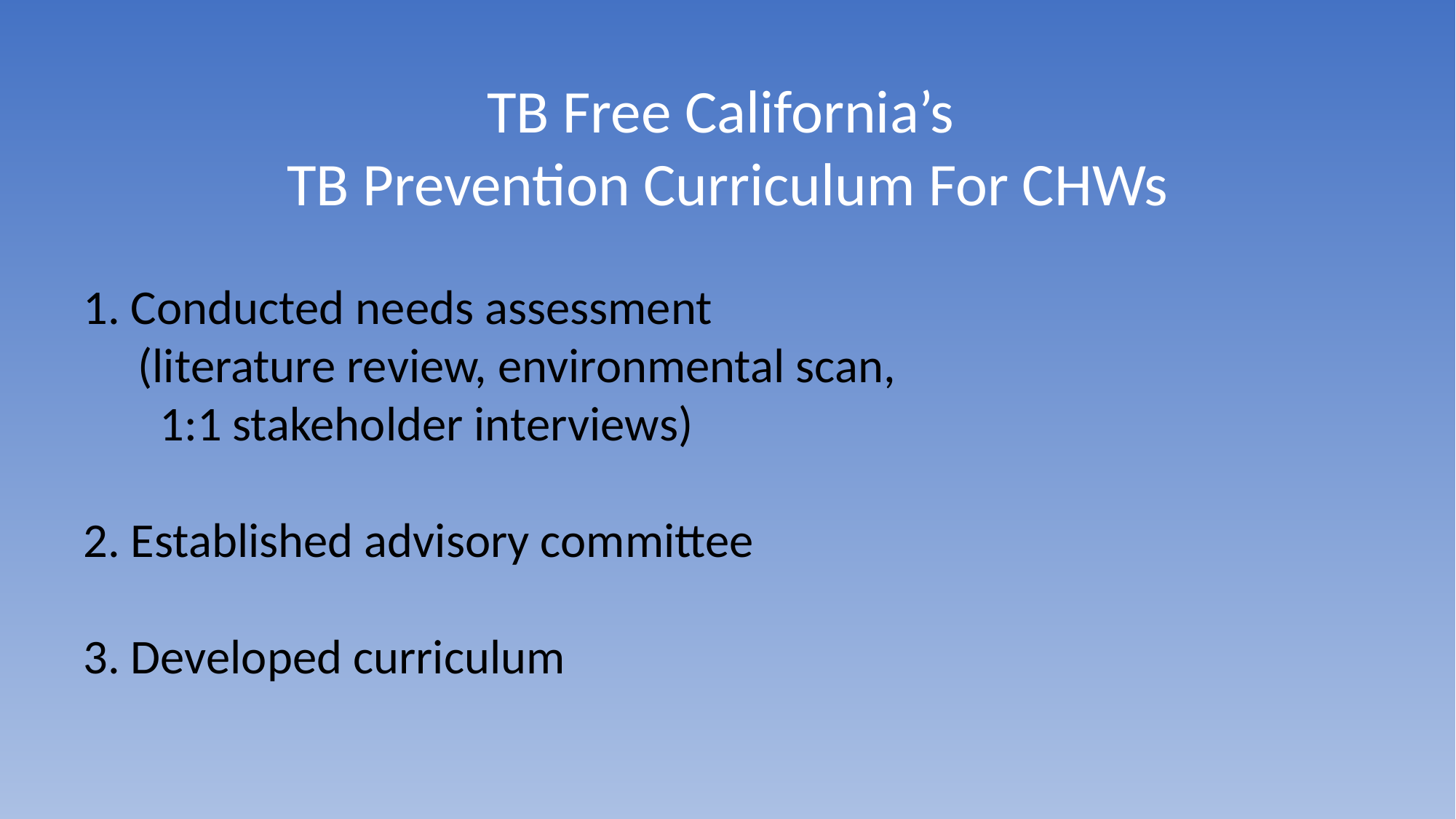

TB Free California’s
TB Prevention Curriculum For CHWs

1. Conducted needs assessment
     (literature review, environmental scan,
       1:1 stakeholder interviews)
2. Established advisory committee
3. Developed curriculum